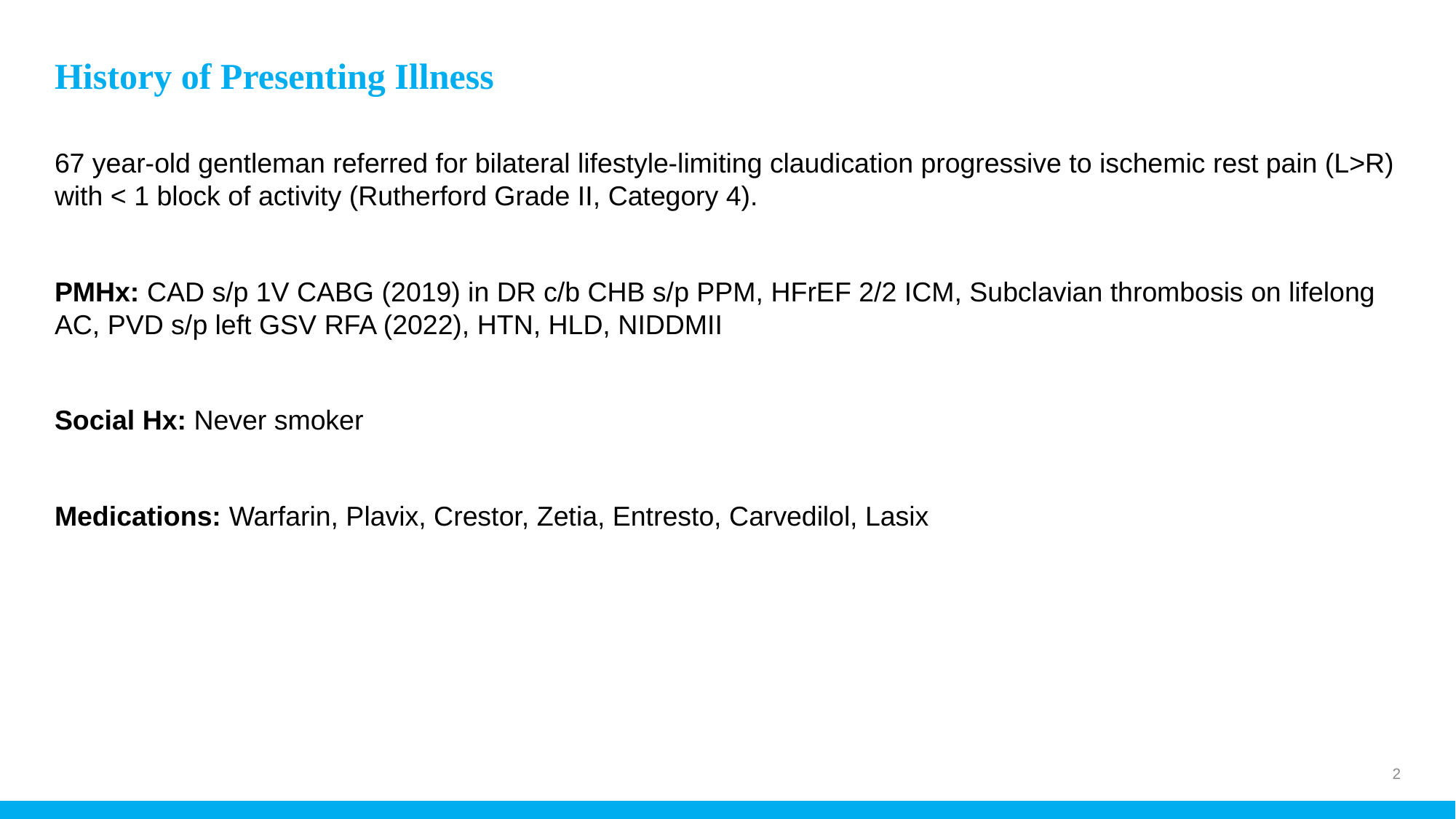

# History of Presenting Illness
67 year-old gentleman referred for bilateral lifestyle-limiting claudication progressive to ischemic rest pain (L>R) with < 1 block of activity (Rutherford Grade II, Category 4).

PMHx: CAD s/p 1V CABG (2019) in DR c/b CHB s/p PPM, HFrEF 2/2 ICM, Subclavian thrombosis on lifelong AC, PVD s/p left GSV RFA (2022), HTN, HLD, NIDDMII

Social Hx: Never smoker

Medications: Warfarin, Plavix, Crestor, Zetia, Entresto, Carvedilol, Lasix

2